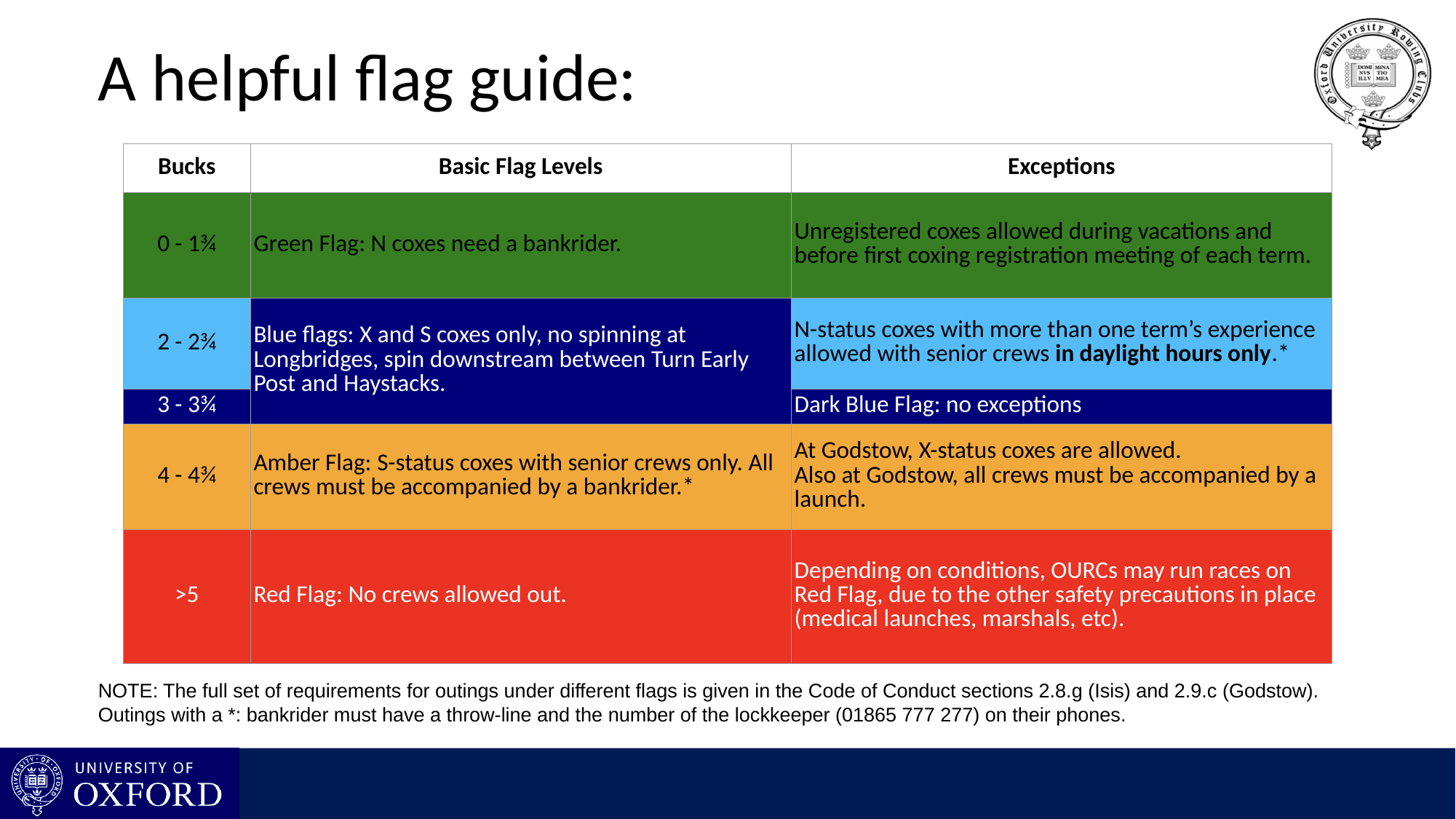

# A helpful flag guide:
| Bucks | Basic Flag Levels | Exceptions |
| --- | --- | --- |
| 0 - 1¾ | Green Flag: N coxes need a bankrider. | Unregistered coxes allowed during vacations and before first coxing registration meeting of each term. |
| 2 - 2¾ | Blue flags: X and S coxes only, no spinning at Longbridges, spin downstream between Turn Early Post and Haystacks. | N-status coxes with more than one term’s experience allowed with senior crews in daylight hours only.\* |
| 3 - 3¾ |  | Dark Blue Flag: no exceptions |
| 4 - 4¾ | Amber Flag: S-status coxes with senior crews only. All crews must be accompanied by a bankrider.\* | At Godstow, X-status coxes are allowed.  Also at Godstow, all crews must be accompanied by a launch. |
| >5 | Red Flag: No crews allowed out. | Depending on conditions, OURCs may run races on Red Flag, due to the other safety precautions in place (medical launches, marshals, etc). |

NOTE: The full set of requirements for outings under different flags is given in the Code of Conduct sections 2.8.g (Isis) and 2.9.c (Godstow).
Outings with a *: bankrider must have a throw-line and the number of the lockkeeper (01865 777 277) on their phones.